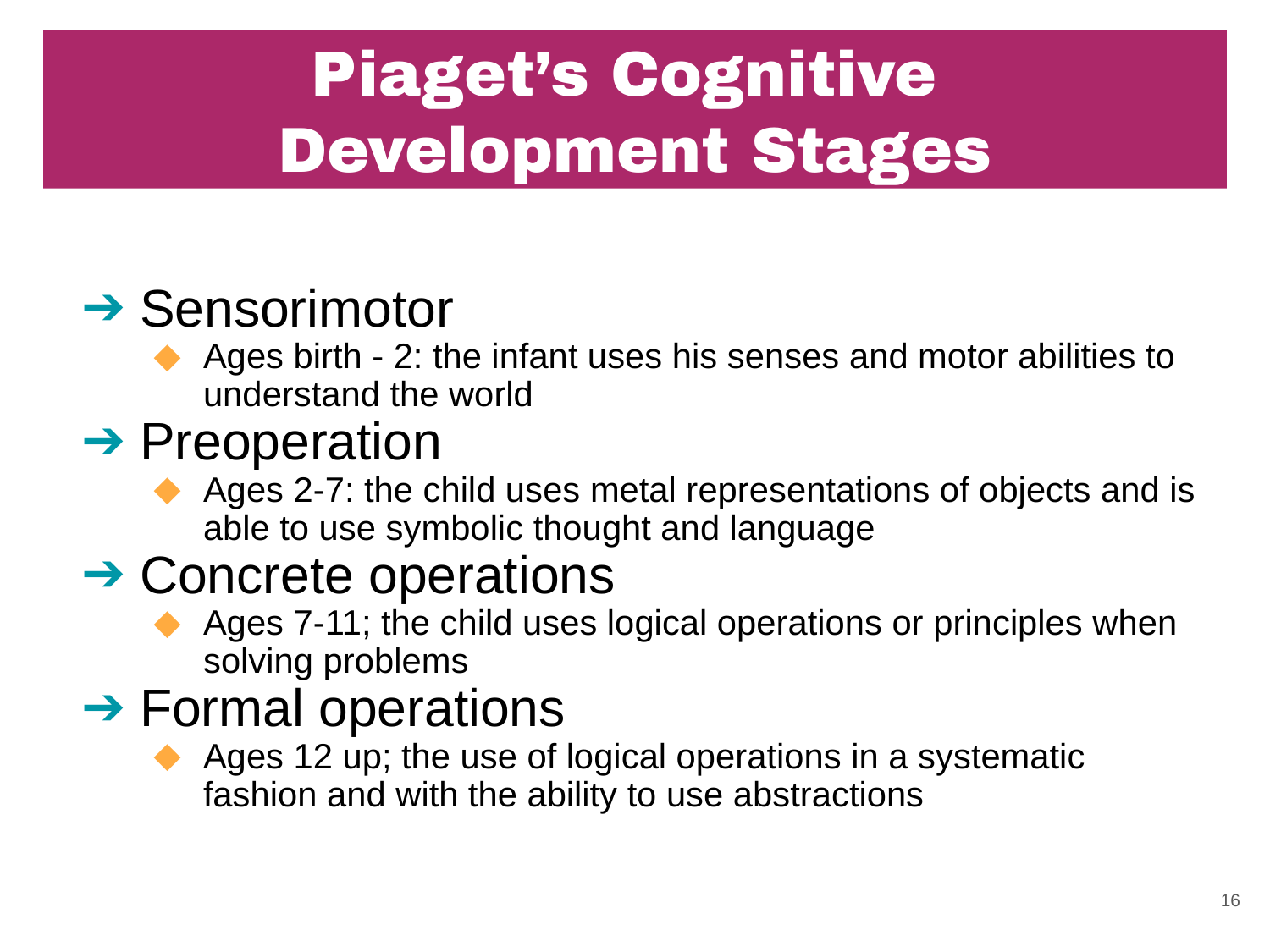

# Piaget’s Cognitive Development Stages
Sensorimotor
Ages birth - 2: the infant uses his senses and motor abilities to understand the world
Preoperation
Ages 2-7: the child uses metal representations of objects and is able to use symbolic thought and language
Concrete operations
Ages 7-11; the child uses logical operations or principles when solving problems
Formal operations
Ages 12 up; the use of logical operations in a systematic fashion and with the ability to use abstractions
16